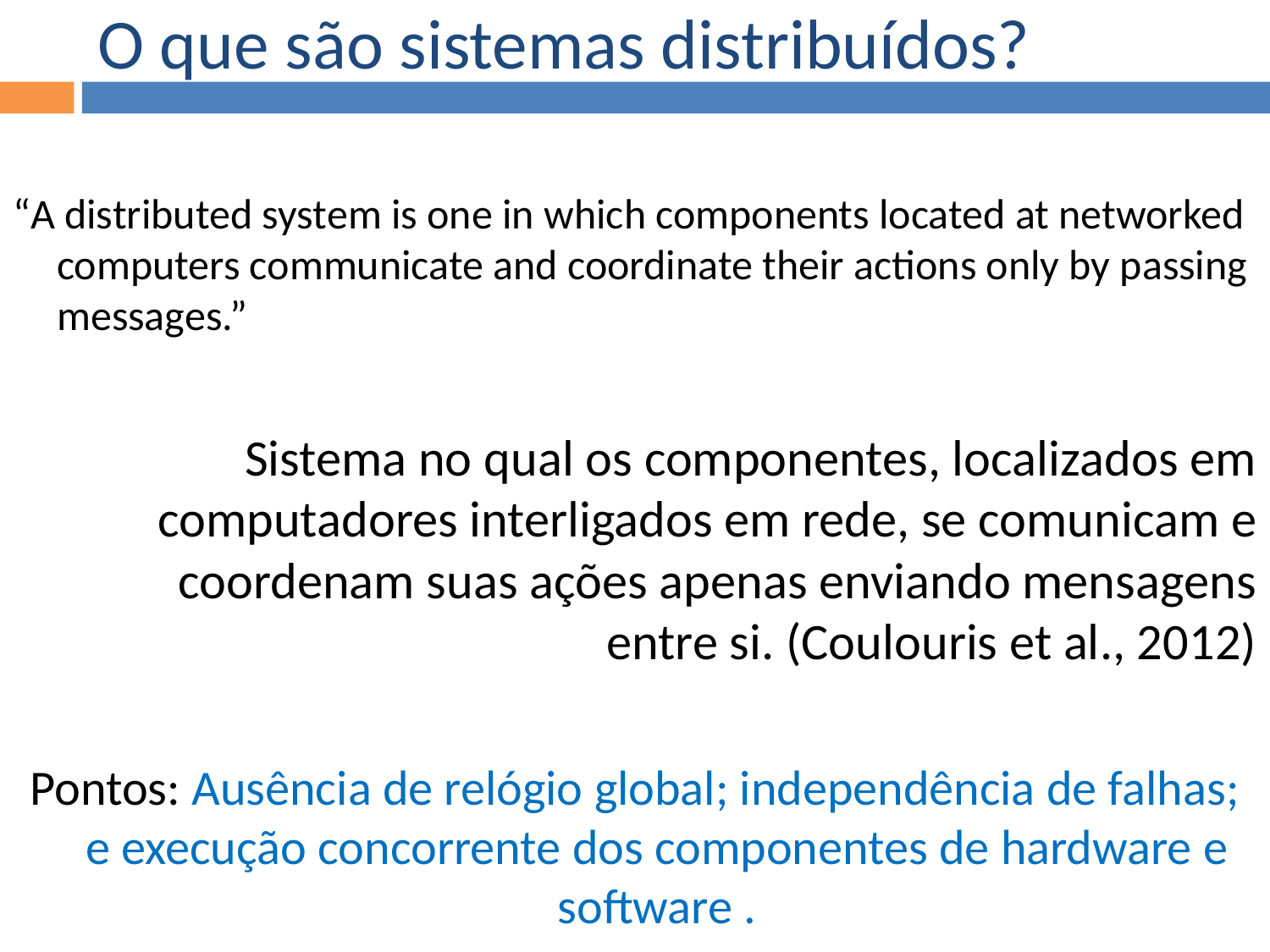

O que são sistemas distribuídos?

“A distributed system is one in which components located at networked computers communicate and coordinate their actions only by passing messages.”

Sistema no qual os componentes, localizados em computadores interligados em rede, se comunicam e coordenam suas ações apenas enviando mensagens entre si. (Coulouris et al., 2012)

Pontos: Ausência de relógio global; independência de falhas; e execução concorrente dos componentes de hardware e software .